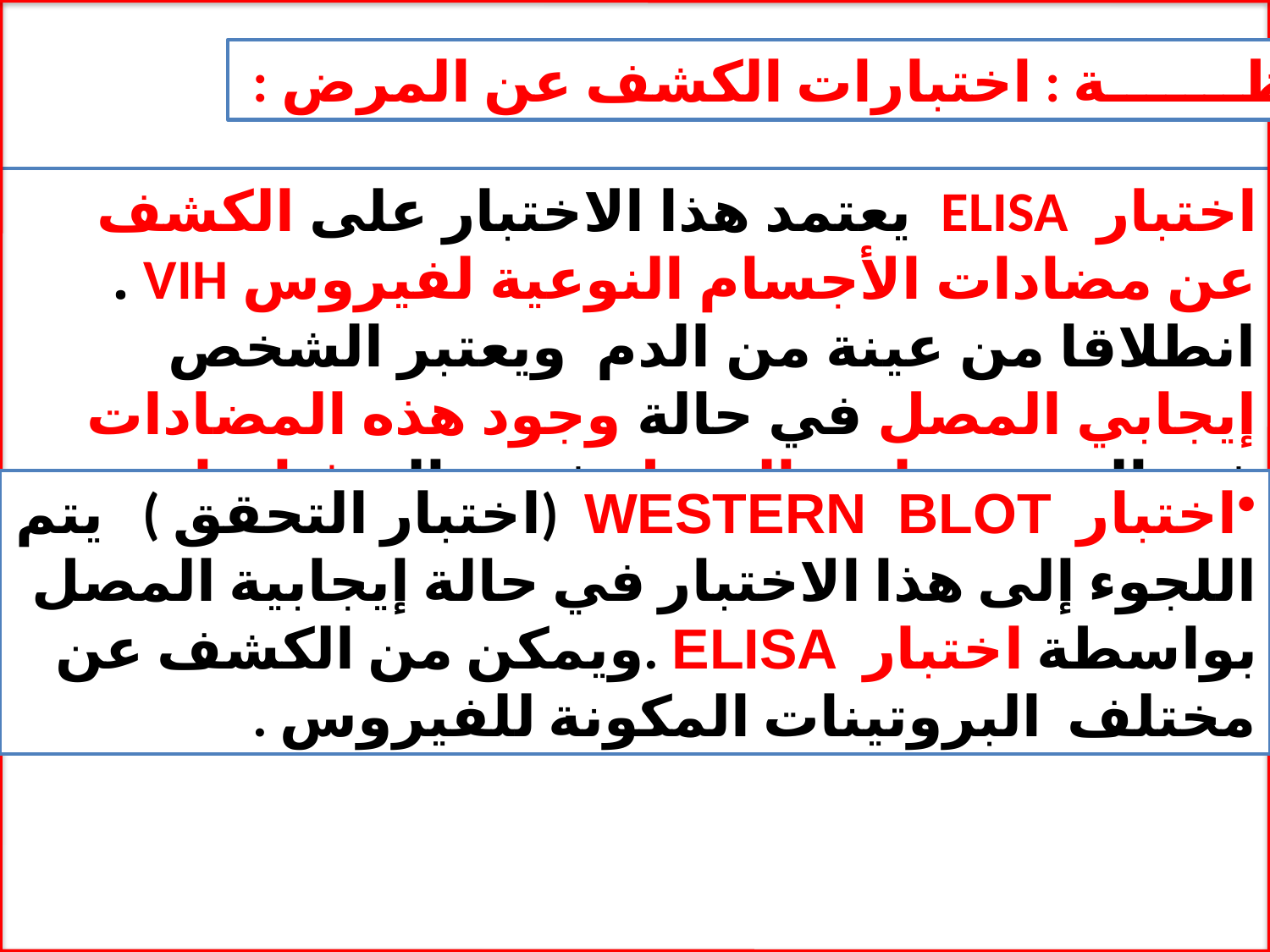

ملحوظـــــــة : اختبارات الكشف عن المرض :
اختبار  ELISA  يعتمد هذا الاختبار على الكشف عن مضادات الأجسام النوعية لفيروس VIH . انطلاقا من عينة من الدم  ويعتبر الشخص إيجابي المصل في حالة وجود هذه المضادات في الدم و سلبي المصل في حالة غيابها.
اختبار  WESTERN  BLOT  (اختبار التحقق )   يتم اللجوء إلى هذا الاختبار في حالة إيجابية المصل بواسطة اختبار  ELISA .ويمكن من الكشف عن مختلف  البروتينات المكونة للفيروس .